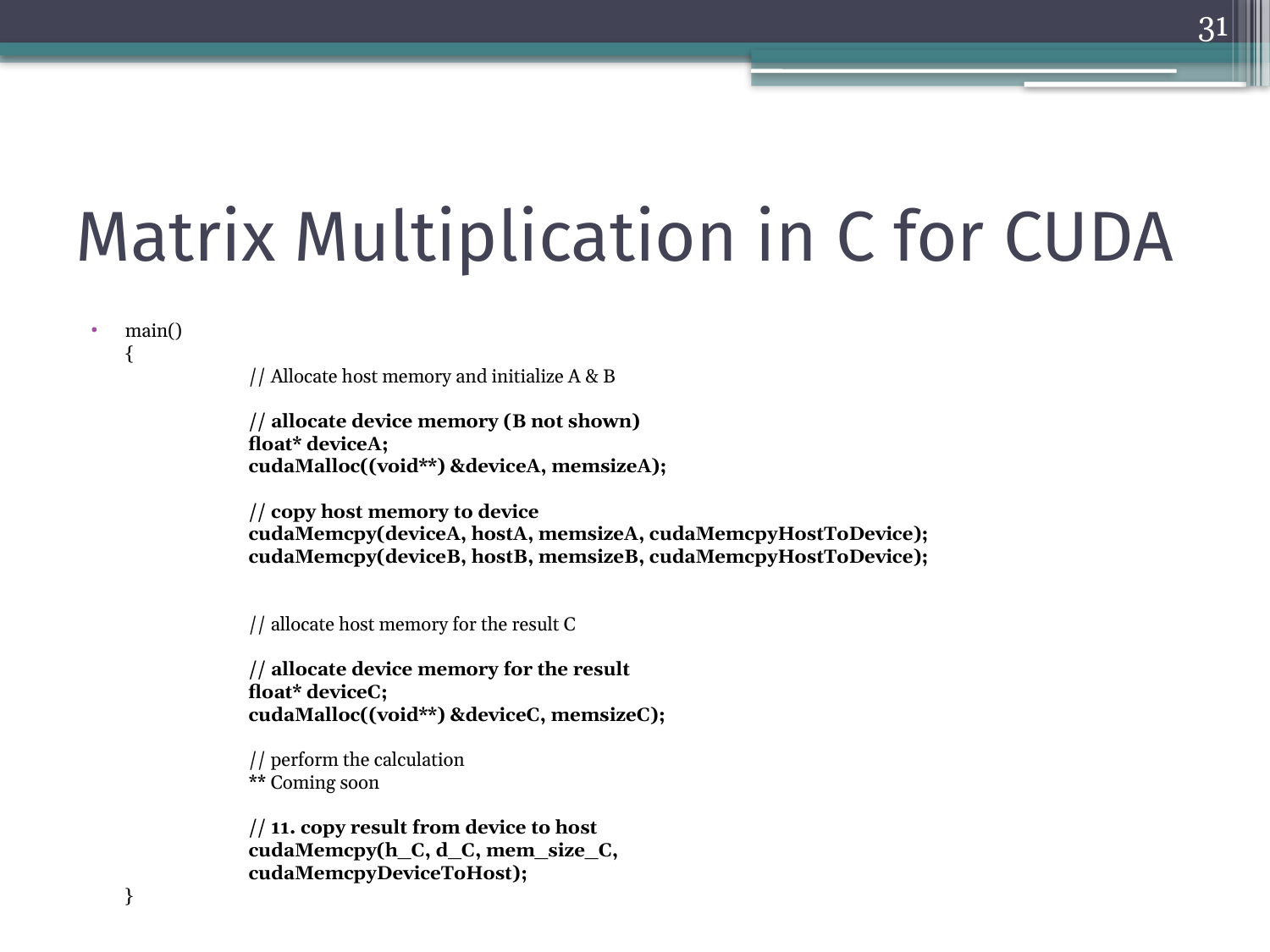

31
# Matrix Multiplication in C for CUDA
main()
{
	// Allocate host memory and initialize A & B
	// allocate device memory (B not shown)
	float* deviceA;
	cudaMalloc((void**) &deviceA, memsizeA);
	// copy host memory to device
	cudaMemcpy(deviceA, hostA, memsizeA, cudaMemcpyHostToDevice);
	cudaMemcpy(deviceB, hostB, memsizeB, cudaMemcpyHostToDevice);
	// allocate host memory for the result C
	// allocate device memory for the result
	float* deviceC;
	cudaMalloc((void**) &deviceC, memsizeC);
	// perform the calculation
		** Coming soon
	// 11. copy result from device to host
	cudaMemcpy(h_C, d_C, mem_size_C,
	cudaMemcpyDeviceToHost);
}